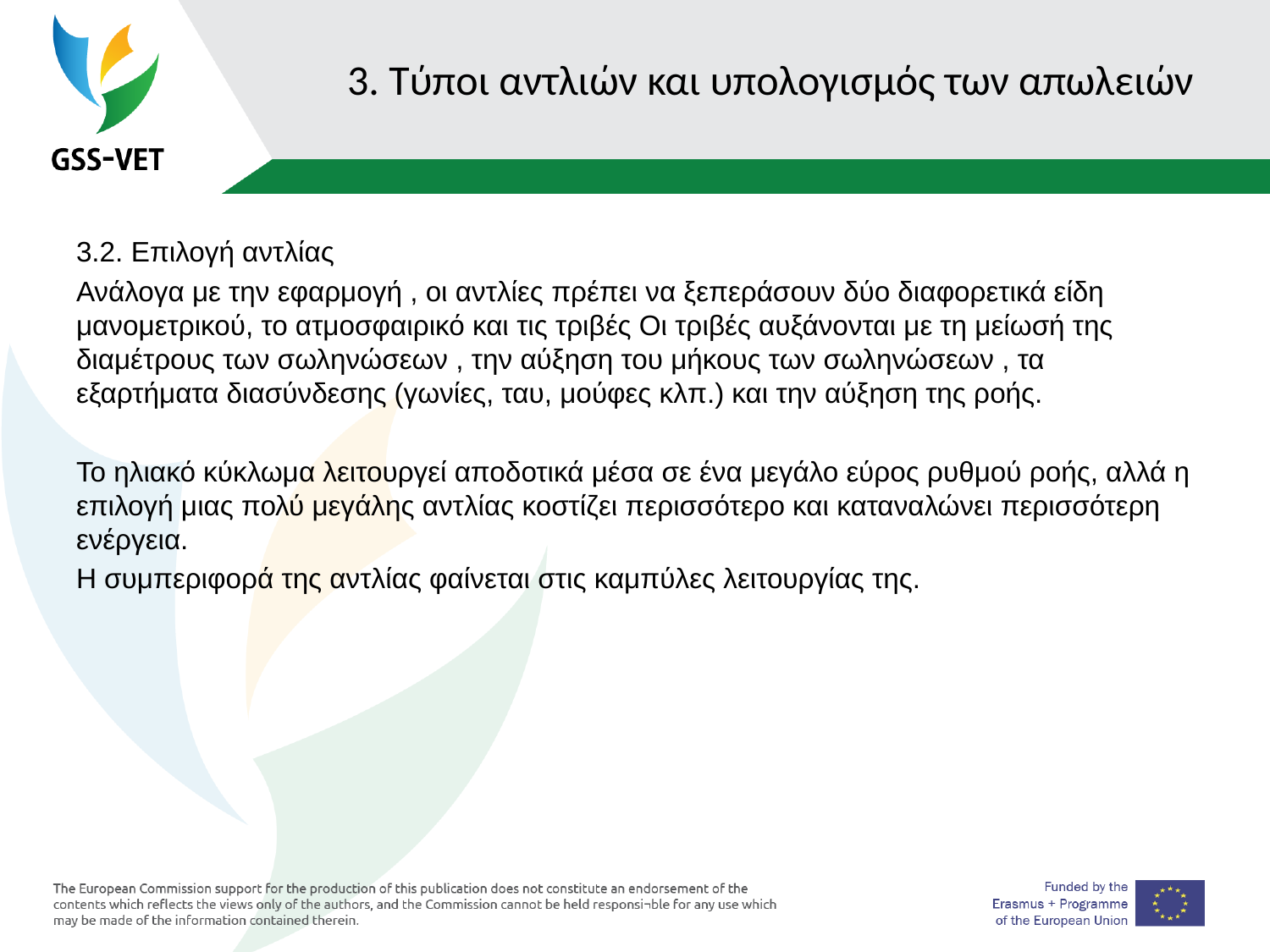

# 3. Τύποι αντλιών και υπολογισμός των απωλειών
3.2. Επιλογή αντλίας
Ανάλογα με την εφαρμογή , οι αντλίες πρέπει να ξεπεράσουν δύο διαφορετικά είδη μανομετρικού, το ατμοσφαιρικό και τις τριβές Οι τριβές αυξάνονται με τη μείωσή της διαμέτρους των σωληνώσεων , την αύξηση του μήκους των σωληνώσεων , τα εξαρτήματα διασύνδεσης (γωνίες, ταυ, μούφες κλπ.) και την αύξηση της ροής.

Το ηλιακό κύκλωμα λειτουργεί αποδοτικά μέσα σε ένα μεγάλο εύρος ρυθμού ροής, αλλά η επιλογή μιας πολύ μεγάλης αντλίας κοστίζει περισσότερο και καταναλώνει περισσότερη ενέργεια.
Η συμπεριφορά της αντλίας φαίνεται στις καμπύλες λειτουργίας της.